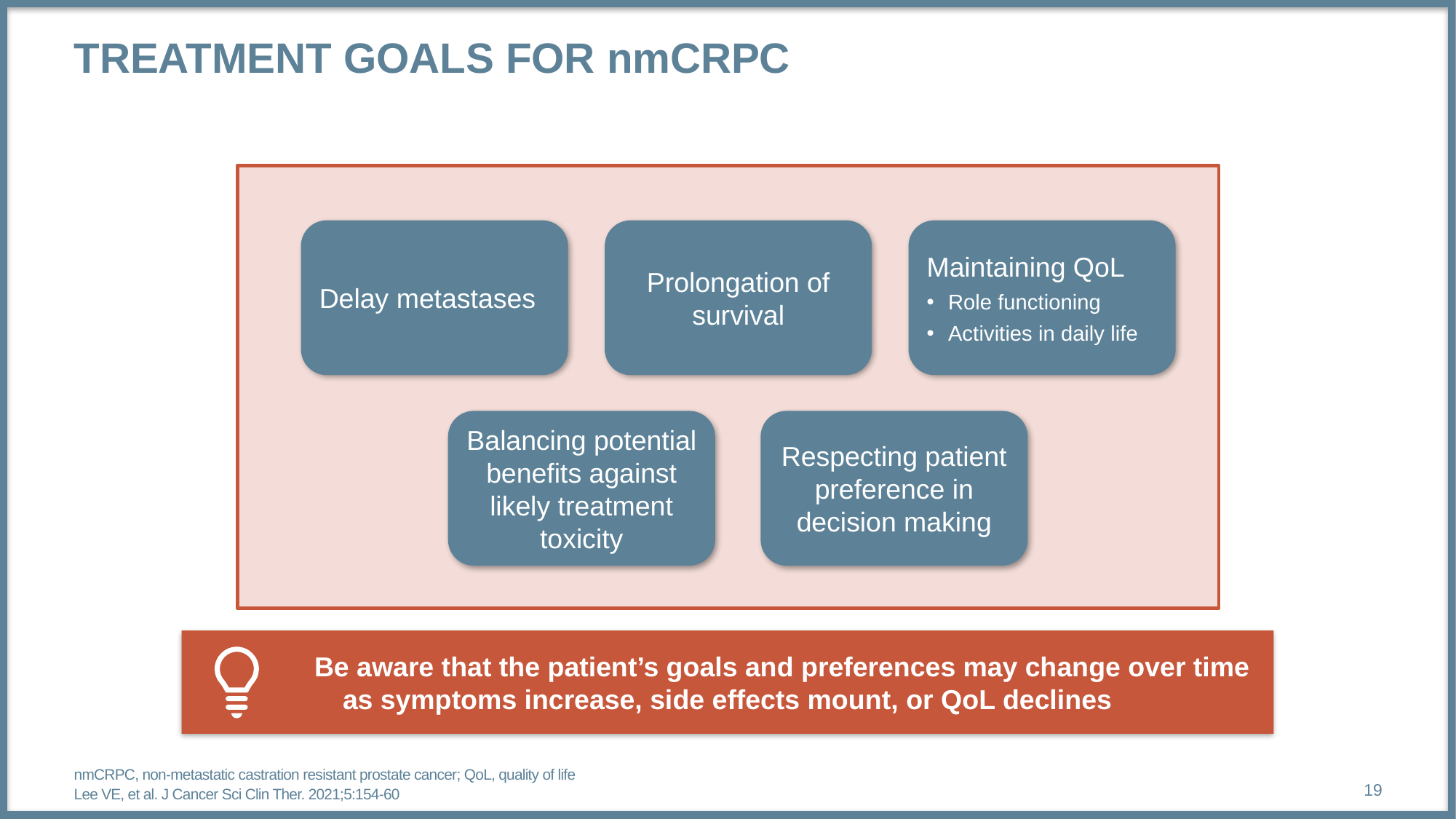

# Treatment goals for nmcrpc

Delay metastases
Prolongation of survival
Maintaining QoL
Role functioning
Activities in daily life
Balancing potential benefits against likely treatment toxicity
Respecting patient preference in decision making
	Be aware that the patient’s goals and preferences may change over time
as symptoms increase, side effects mount, or QoL declines

nmCRPC, non-metastatic castration resistant prostate cancer; QoL, quality of life
Lee VE, et al. J Cancer Sci Clin Ther. 2021;5:154-60
19